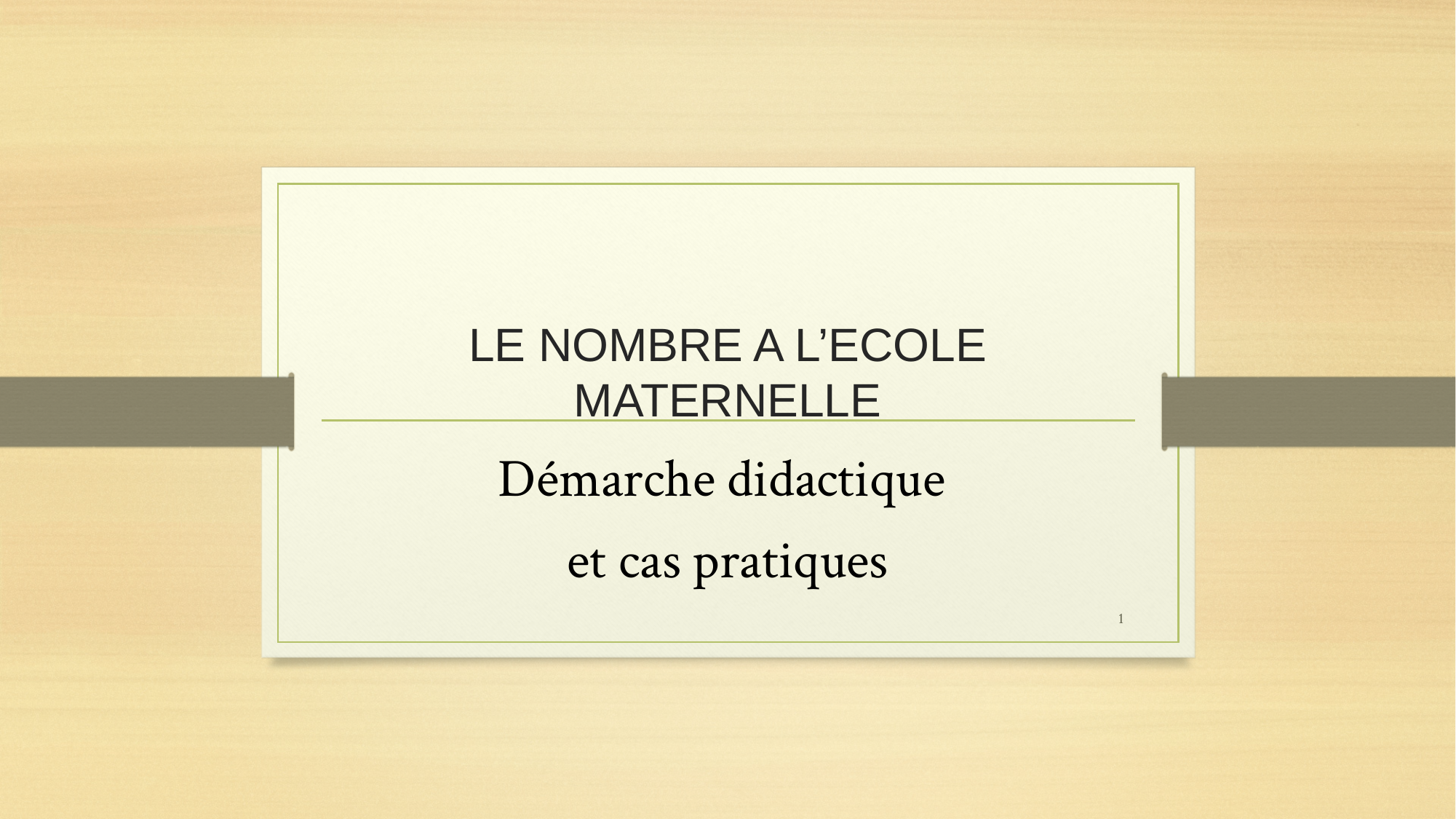

# LE NOMBRE A L’ECOLE MATERNELLE
Démarche didactique
et cas pratiques
1